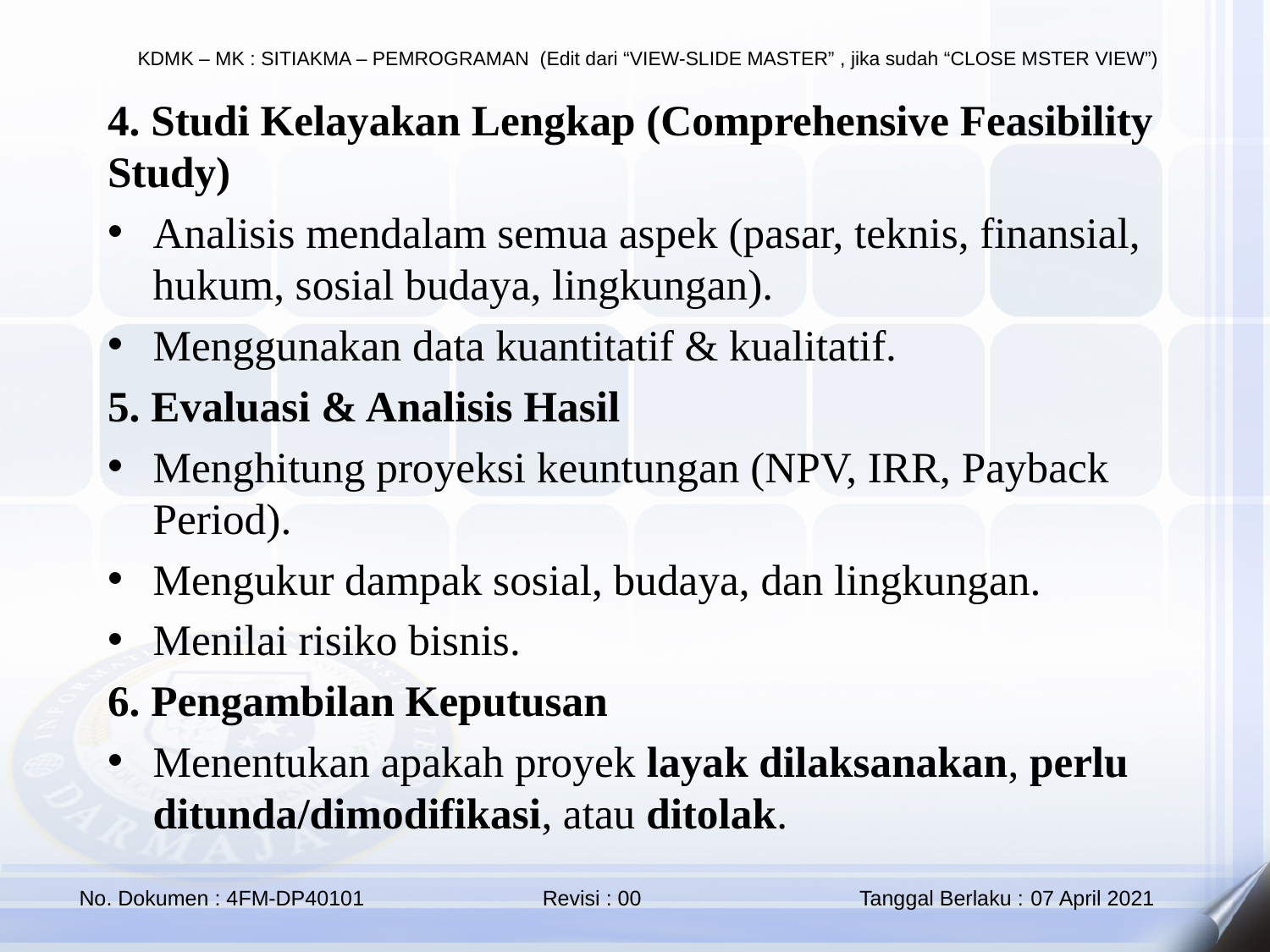

4. Studi Kelayakan Lengkap (Comprehensive Feasibility Study)
Analisis mendalam semua aspek (pasar, teknis, finansial, hukum, sosial budaya, lingkungan).
Menggunakan data kuantitatif & kualitatif.
5. Evaluasi & Analisis Hasil
Menghitung proyeksi keuntungan (NPV, IRR, Payback Period).
Mengukur dampak sosial, budaya, dan lingkungan.
Menilai risiko bisnis.
6. Pengambilan Keputusan
Menentukan apakah proyek layak dilaksanakan, perlu ditunda/dimodifikasi, atau ditolak.